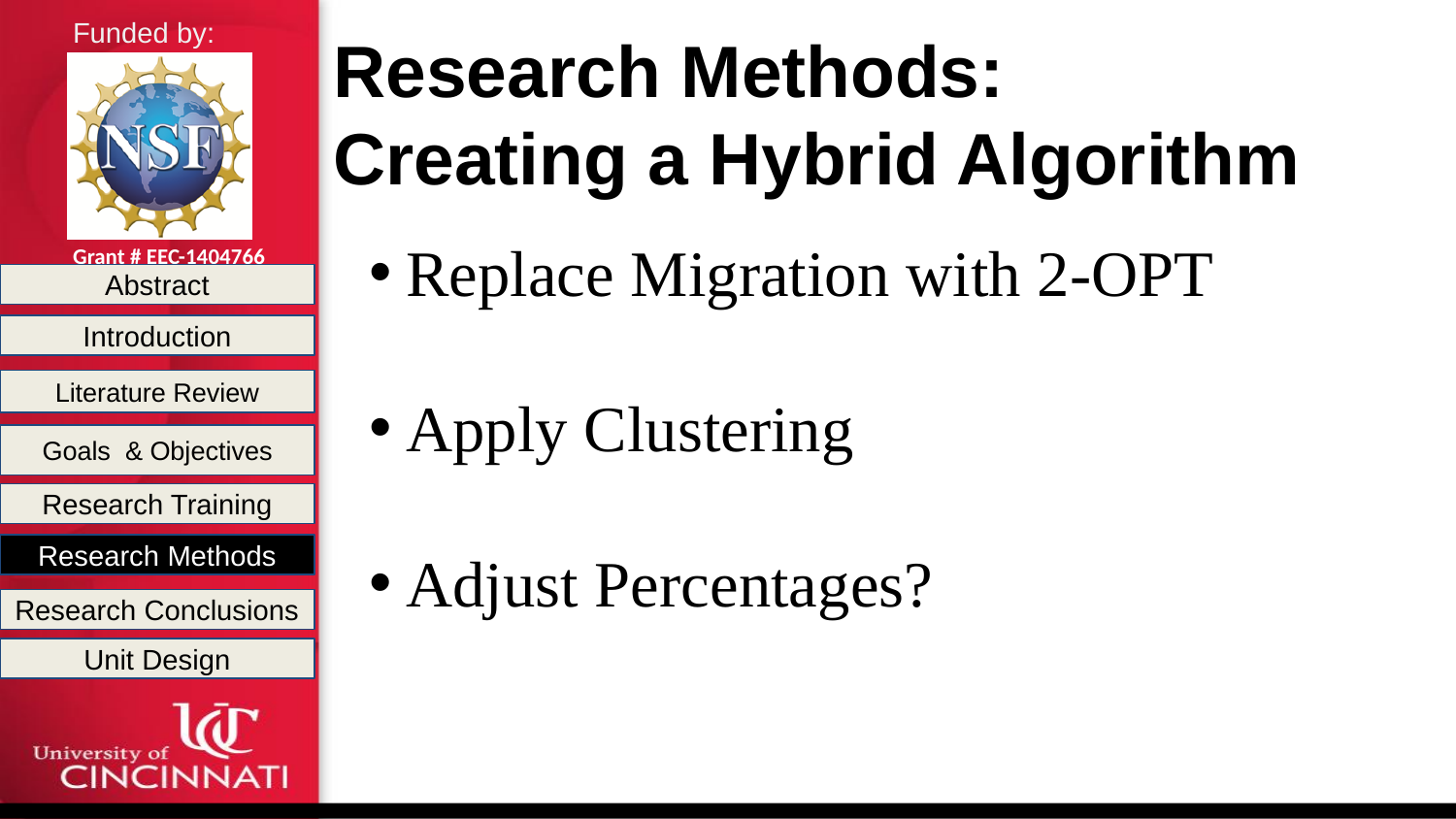

# Research Methods:
Creating a Hybrid Algorithm
Replace Migration with 2-OPT

Apply Clustering

Adjust Percentages?

Abstract
Introduction
Literature Review
Goals  & Objectives
Research Training
Research Methods
Research Conclusions
Unit Design